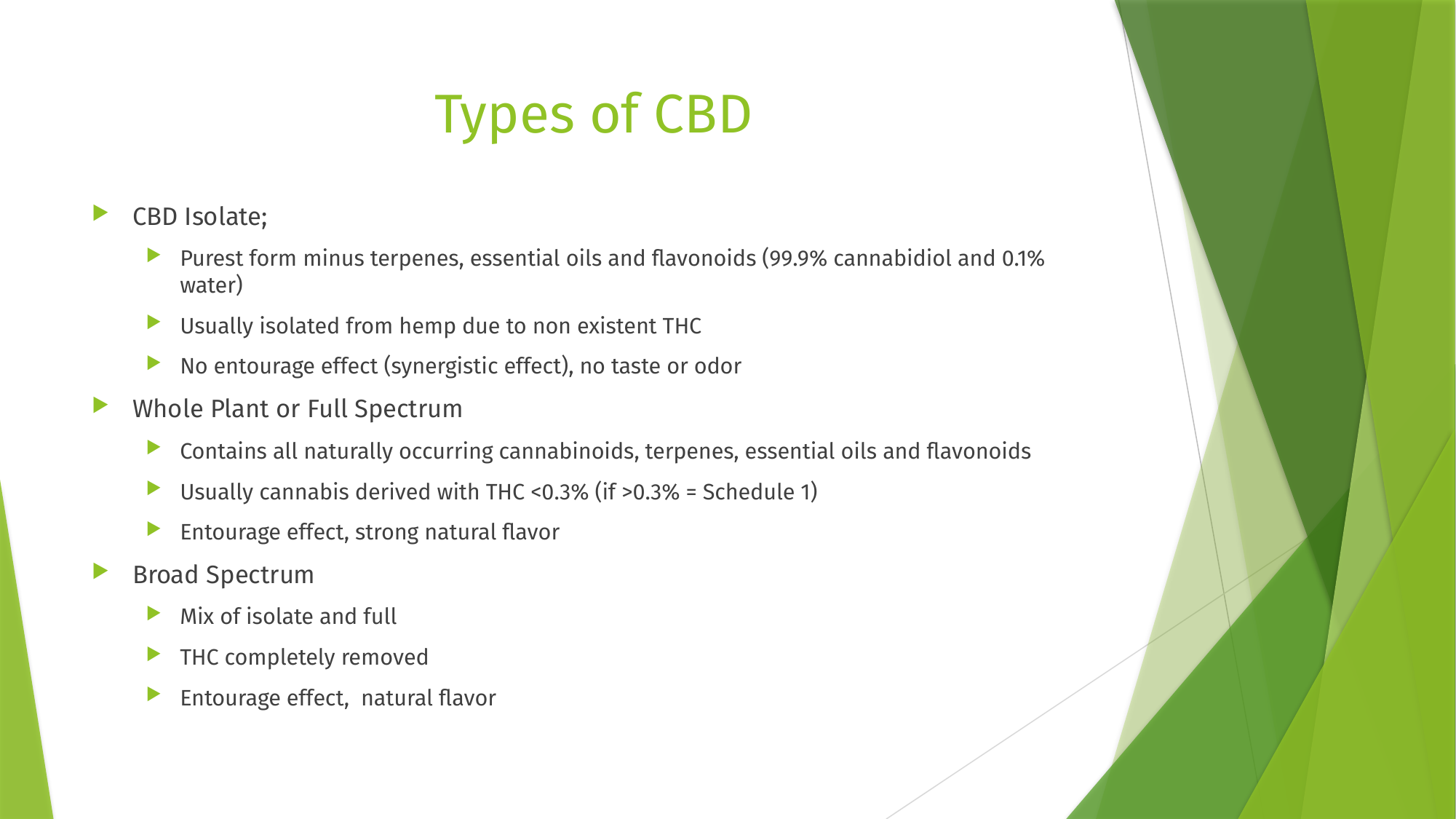

# Types of CBD
CBD Isolate;
Purest form minus terpenes, essential oils and flavonoids (99.9% cannabidiol and 0.1% water)
Usually isolated from hemp due to non existent THC
No entourage effect (synergistic effect), no taste or odor
Whole Plant or Full Spectrum
Contains all naturally occurring cannabinoids, terpenes, essential oils and flavonoids
Usually cannabis derived with THC <0.3% (if >0.3% = Schedule 1)
Entourage effect, strong natural flavor
Broad Spectrum
Mix of isolate and full
THC completely removed
Entourage effect,  natural flavor